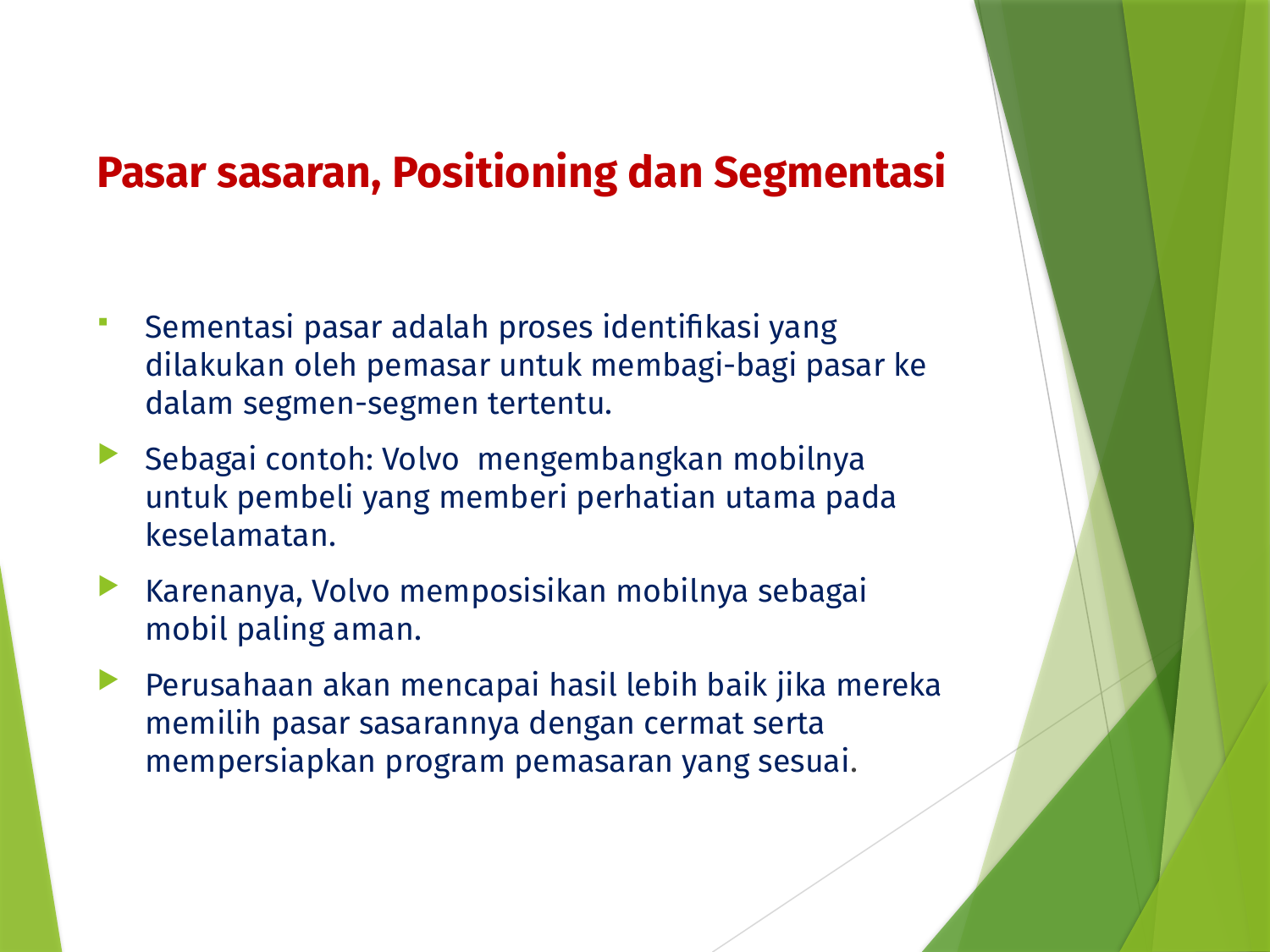

# Pasar sasaran, Positioning dan Segmentasi
Sementasi pasar adalah proses identifikasi yang dilakukan oleh pemasar untuk membagi-bagi pasar ke dalam segmen-segmen tertentu.
Sebagai contoh: Volvo  mengembangkan mobilnya untuk pembeli yang memberi perhatian utama pada keselamatan.
Karenanya, Volvo memposisikan mobilnya sebagai mobil paling aman.
Perusahaan akan mencapai hasil lebih baik jika mereka memilih pasar sasarannya dengan cermat serta mempersiapkan program pemasaran yang sesuai.